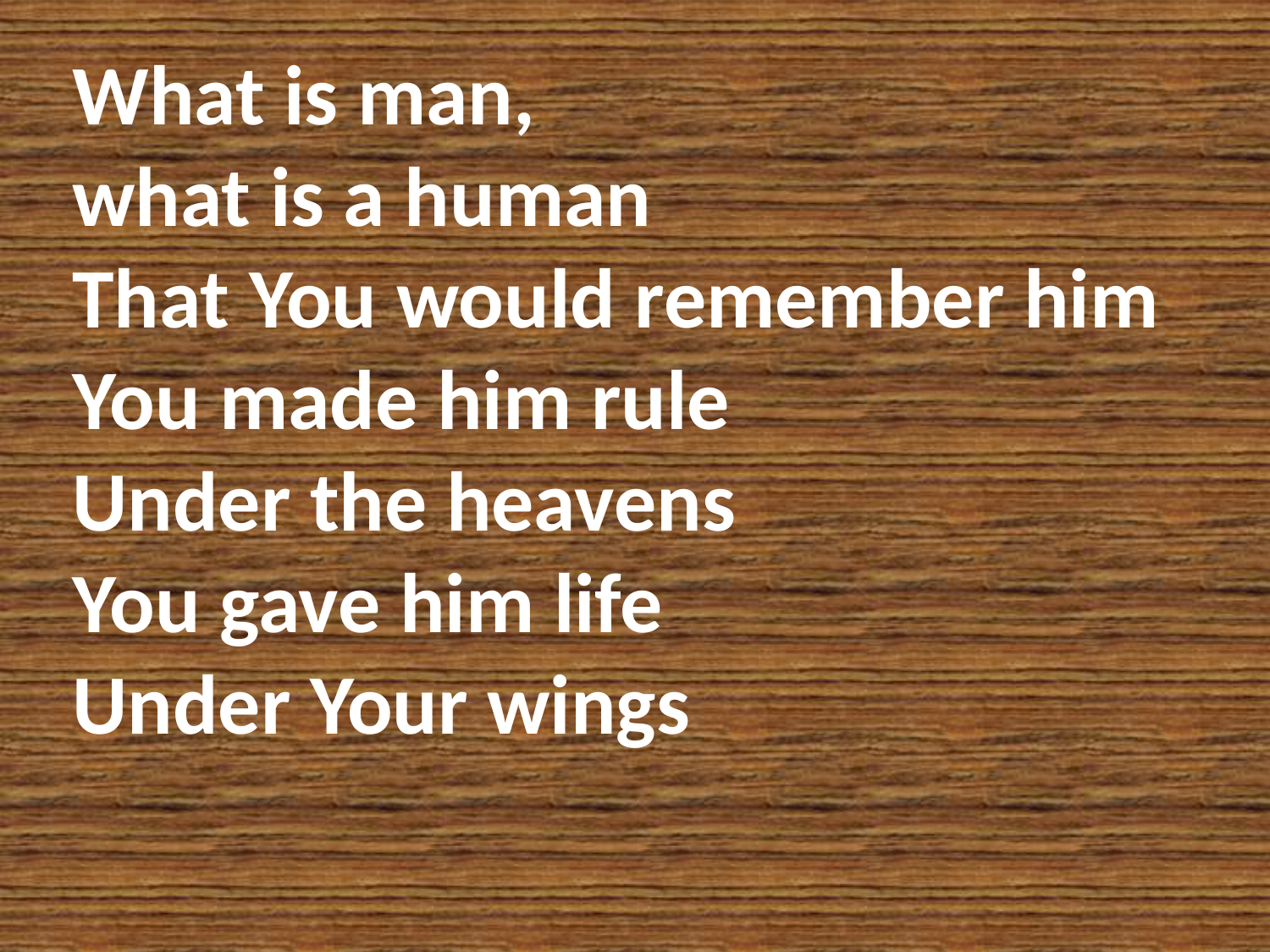

# What is man, what is a human That You would remember him You made him rule Under the heavens You gave him life Under Your wings